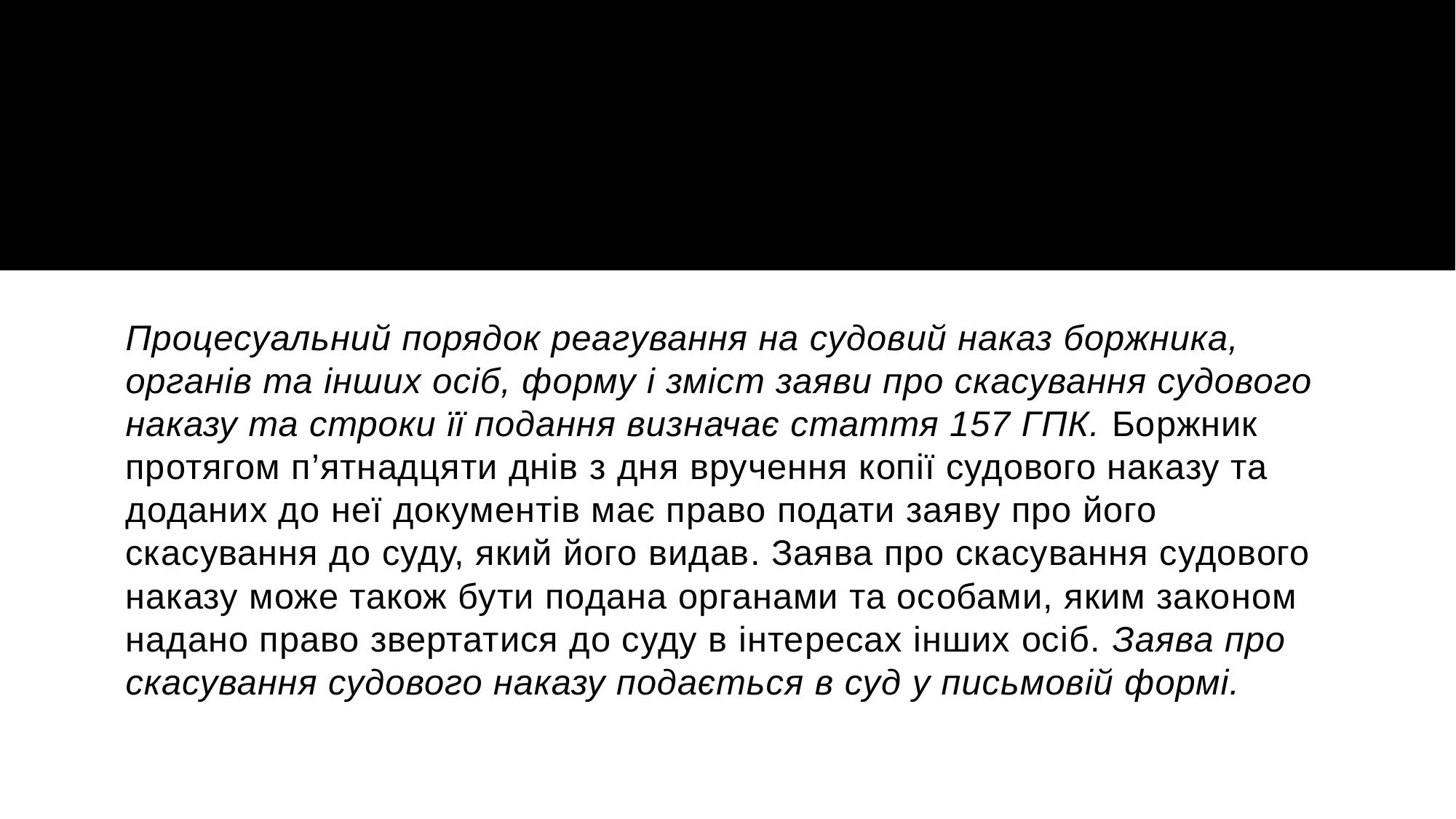

#
Процесуальний порядок реагування на судовий наказ боржника, органів та інших осіб, форму і зміст заяви про скасування судового наказу та строки її подання визначає стаття 157 ГПК. Боржник протягом п’ятнадцяти днів з дня вручення копії судового наказу та доданих до неї документів має право подати заяву про його скасування до суду, який його видав. Заява про скасування судового наказу може також бути подана органами та особами, яким законом надано право звертатися до суду в інтересах інших осіб. Заява про скасування судового наказу подається в суд у письмовій формі.